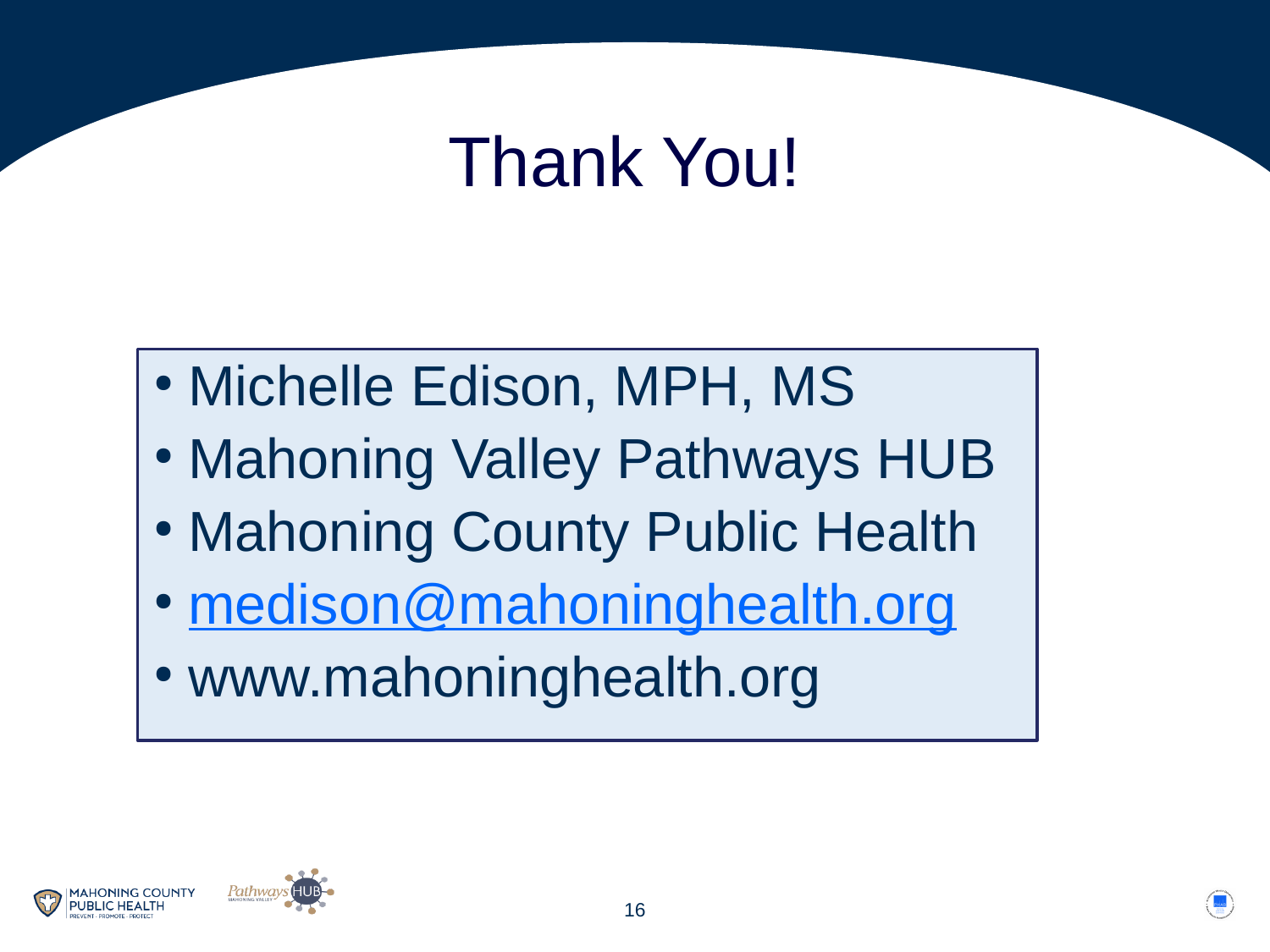

# Thank You!
Michelle Edison, MPH, MS
Mahoning Valley Pathways HUB
Mahoning County Public Health
medison@mahoninghealth.org
www.mahoninghealth.org